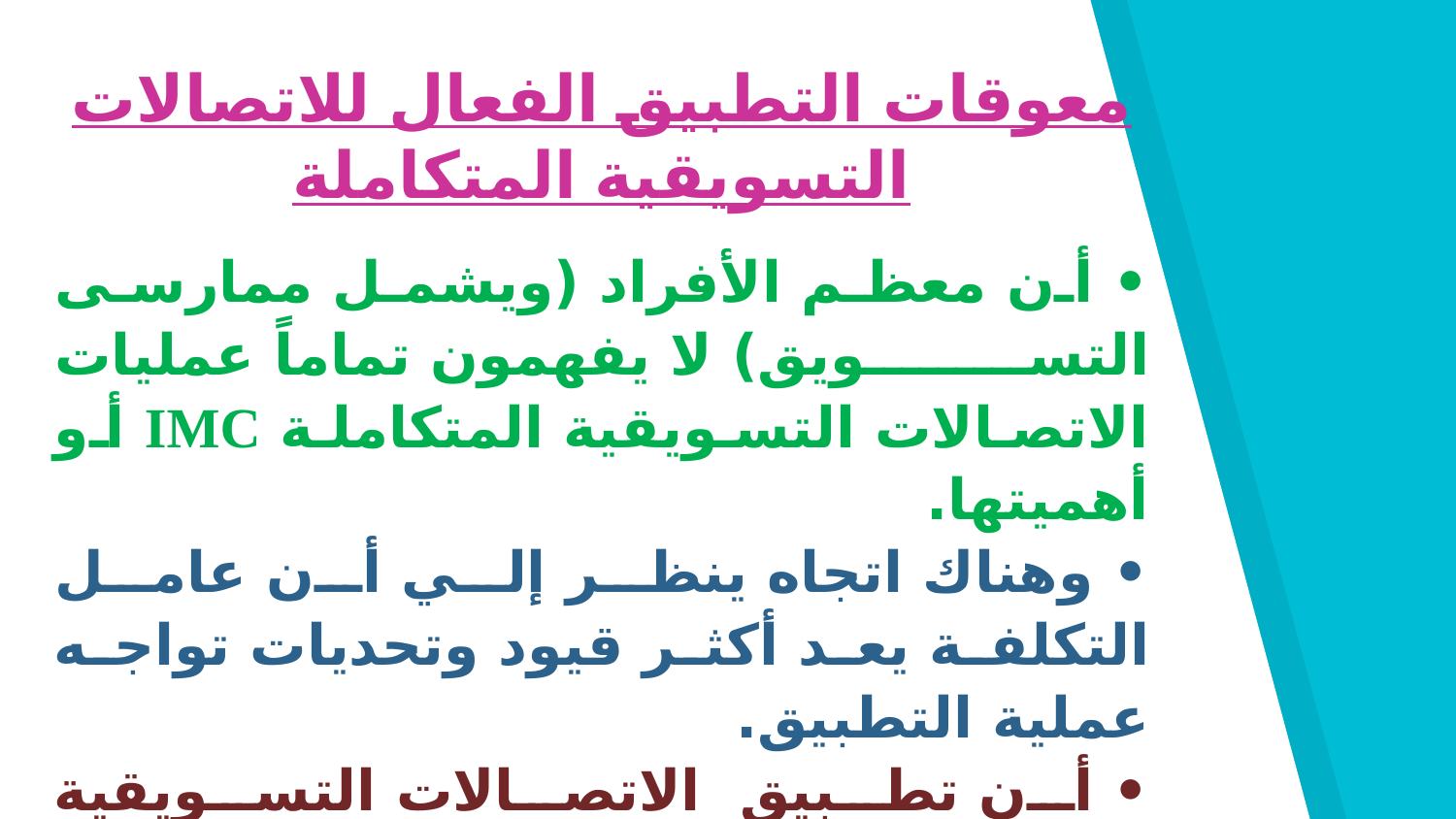

معوقات التطبيق الفعال للاتصالات التسويقية المتكاملة

• أن معظم الأفراد (ويشمل ممارسى التسويق) لا يفهمون تماماً عمليات الاتصالات التسويقية المتكاملة IMC أو أهميتها.
• وهناك اتجاه ينظر إلي أن عامل التكلفة يعد أكثر قيود وتحديات تواجه عملية التطبيق.
• أن تطبيق  الاتصالات التسويقية المتكاملة ليس اتجاه قصير الأمد فهو يحتاج فترة طويلة حتى ينجح وتشعر المنظمة بفوائده.